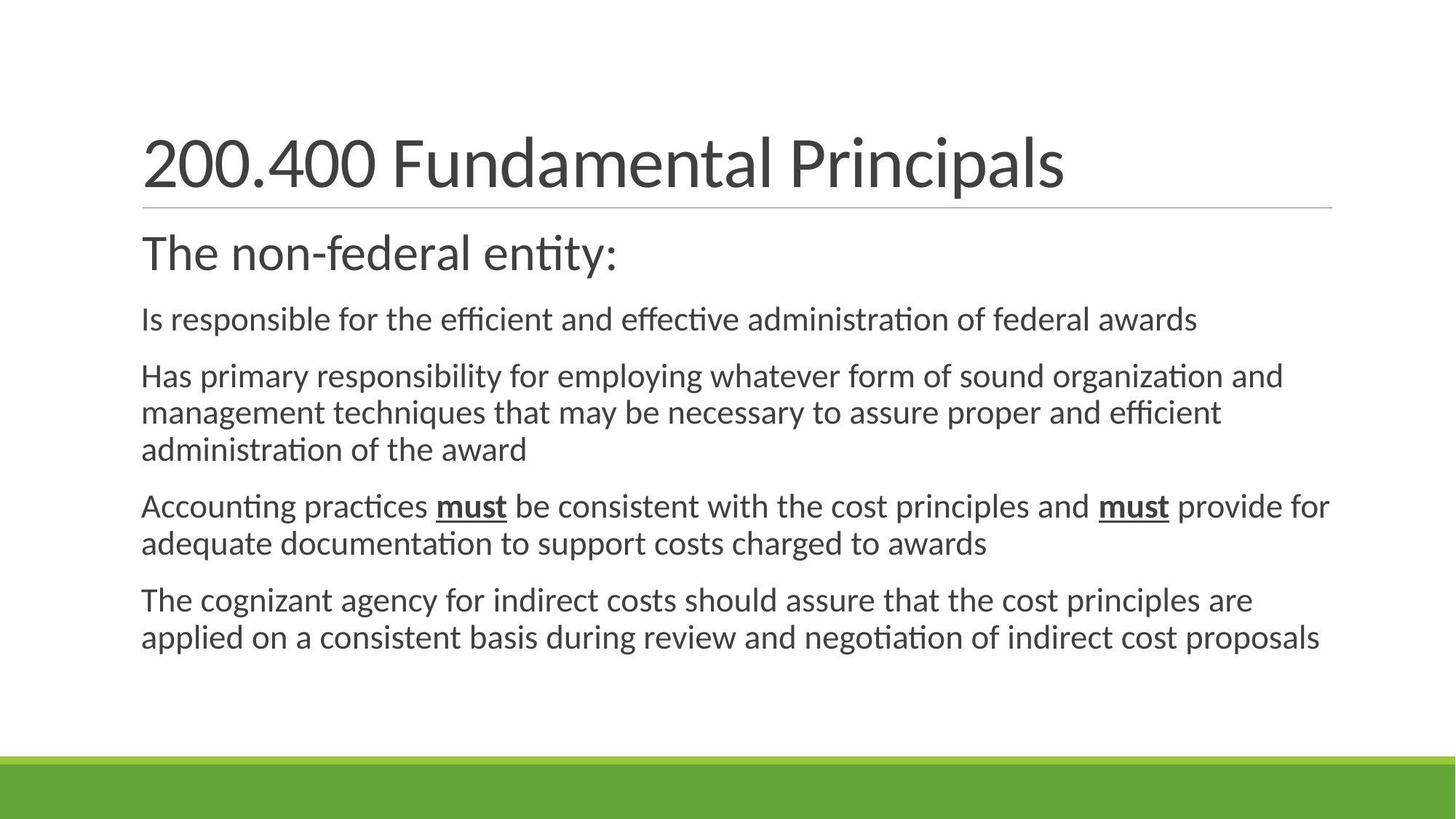

# 200.400 Fundamental Principals
The non-federal entity:
Is responsible for the efficient and effective administration of federal awards
Has primary responsibility for employing whatever form of sound organization and management techniques that may be necessary to assure proper and efficient administration of the award
Accounting practices must be consistent with the cost principles and must provide for adequate documentation to support costs charged to awards
The cognizant agency for indirect costs should assure that the cost principles are applied on a consistent basis during review and negotiation of indirect cost proposals